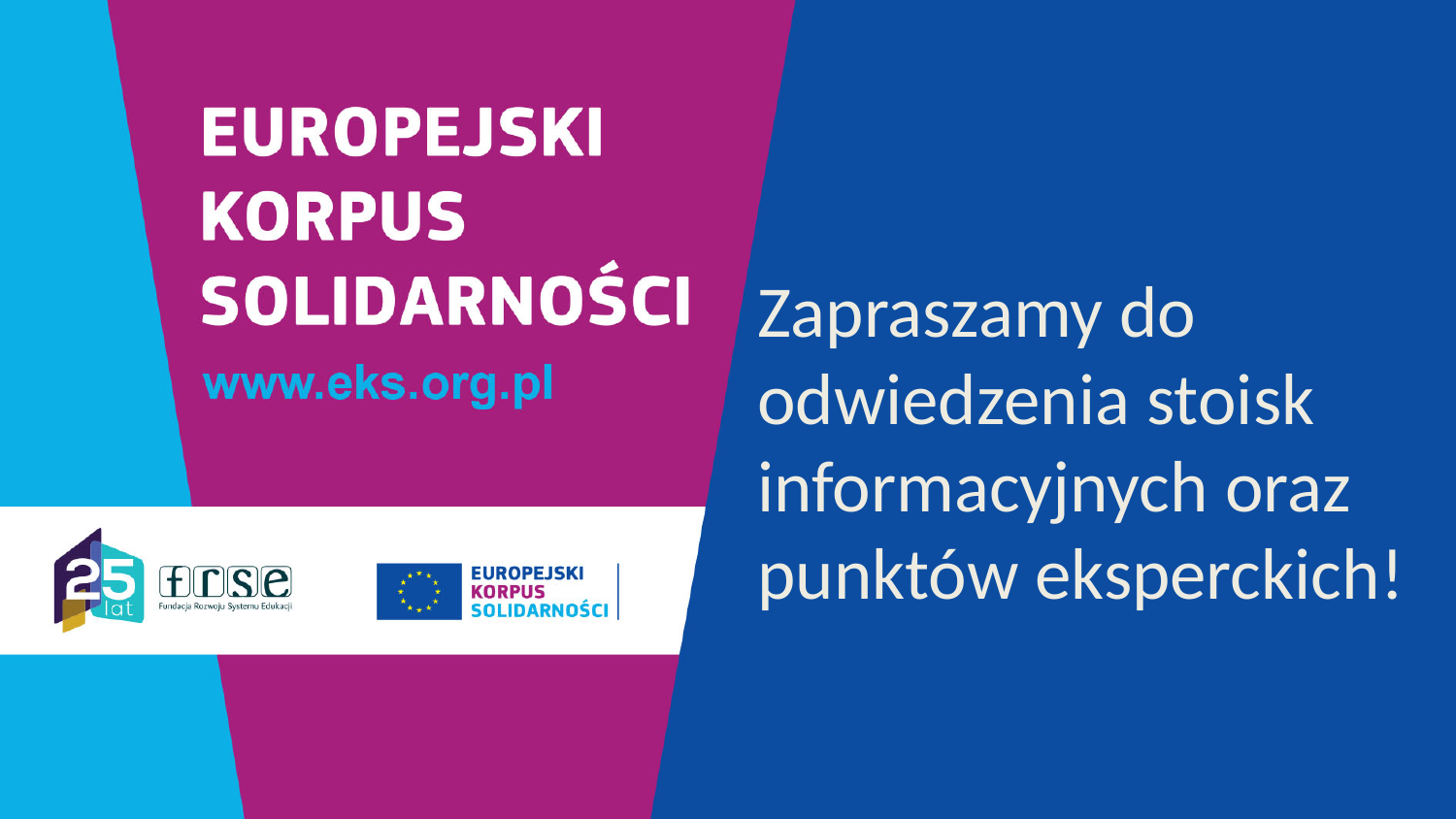

Zapraszamy do odwiedzenia stoisk informacyjnych oraz punktów eksperckich!
#